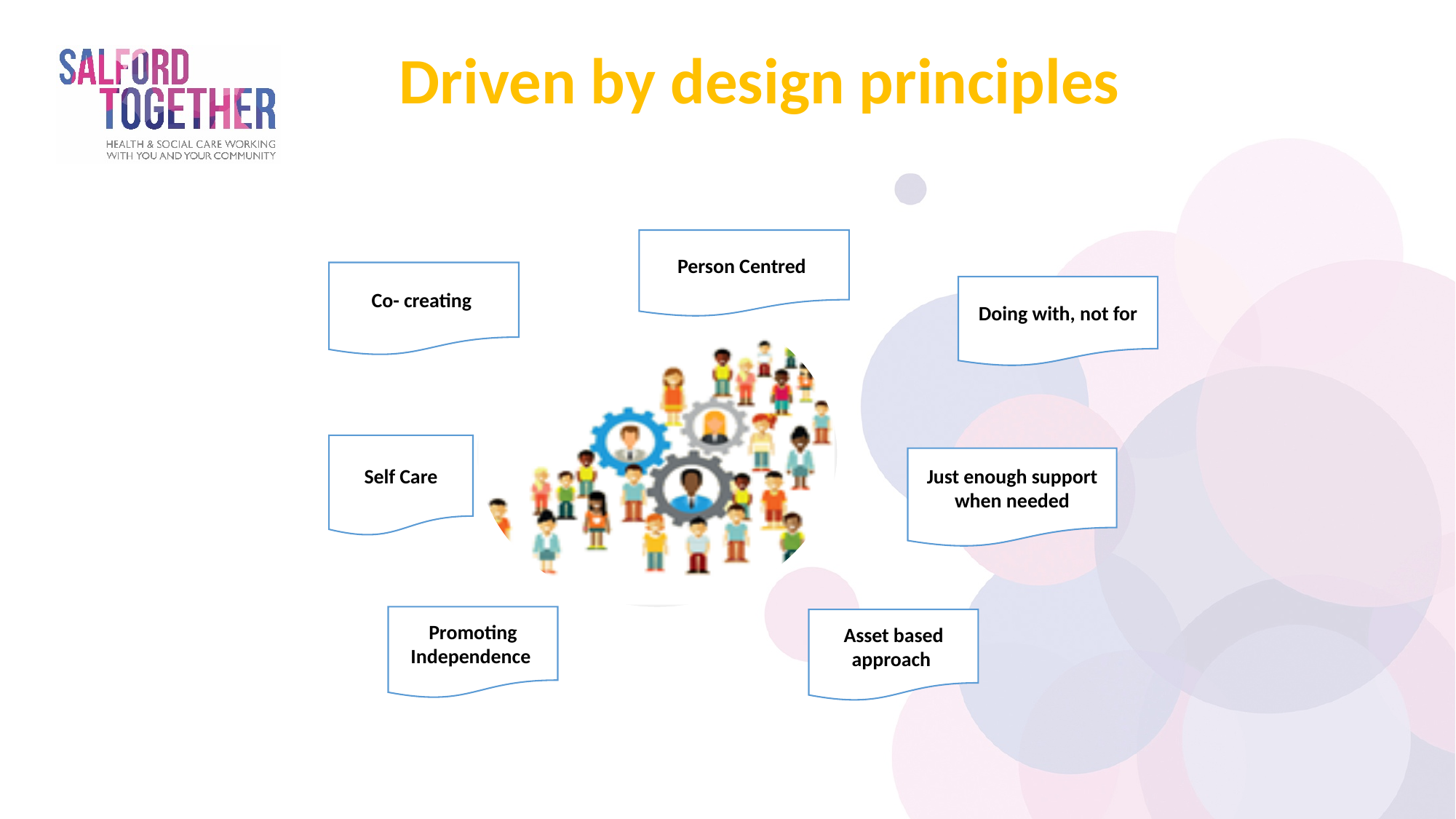

# Driven by design principles
Person Centred
Co- creating
Doing with, not for

Self Care
Just enough support when needed
Promoting Independence
Asset based approach